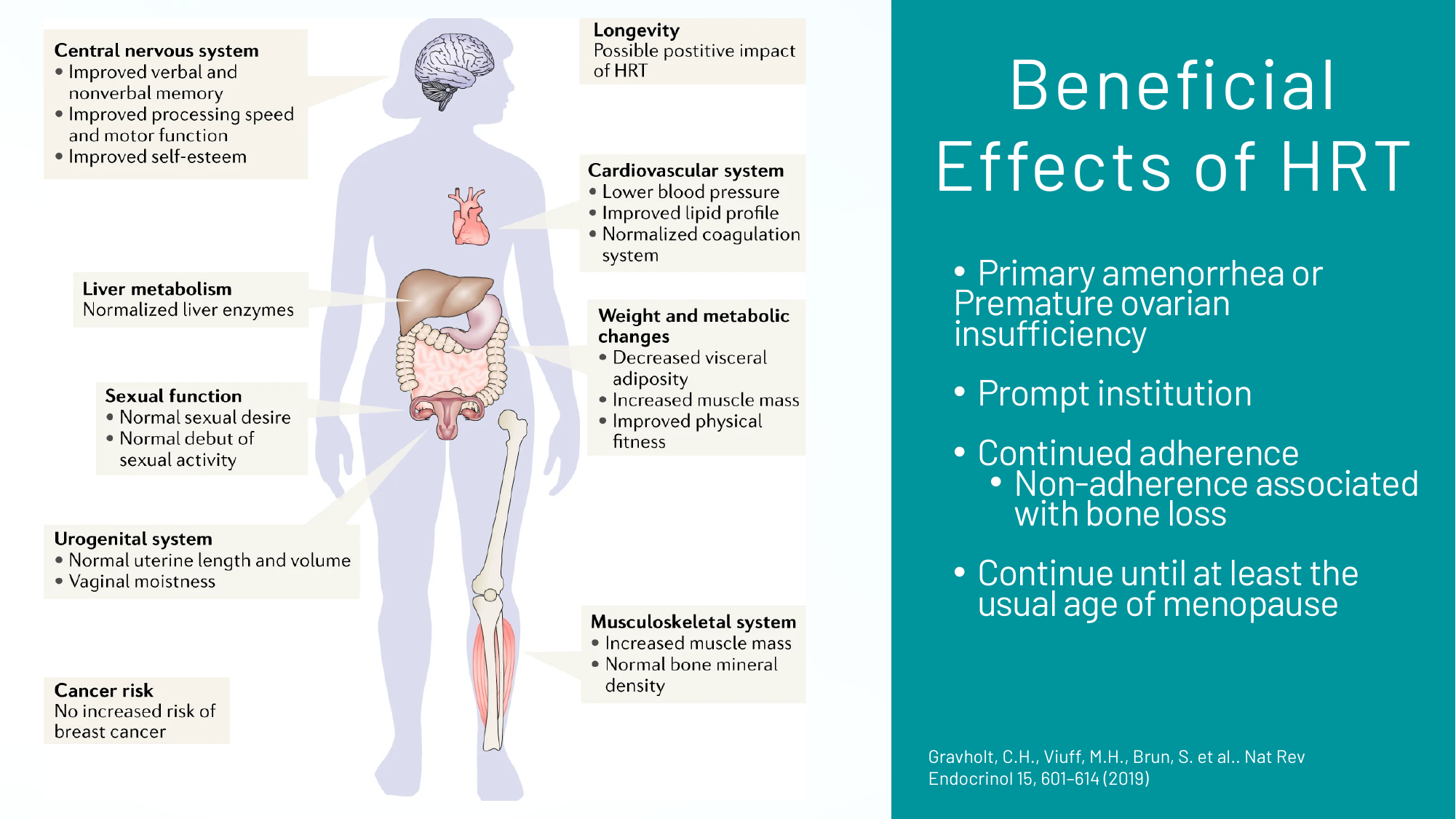

Beneficial Effects of HRT
Primary amenorrhea or
Premature ovarian insufficiency

Prompt institution

Continued adherence
Non-adherence associated with bone loss

Continue until at least the usual age of menopause

Gravholt, C.H., Viuff, M.H., Brun, S. et al.. Nat Rev Endocrinol 15, 601–614 (2019)